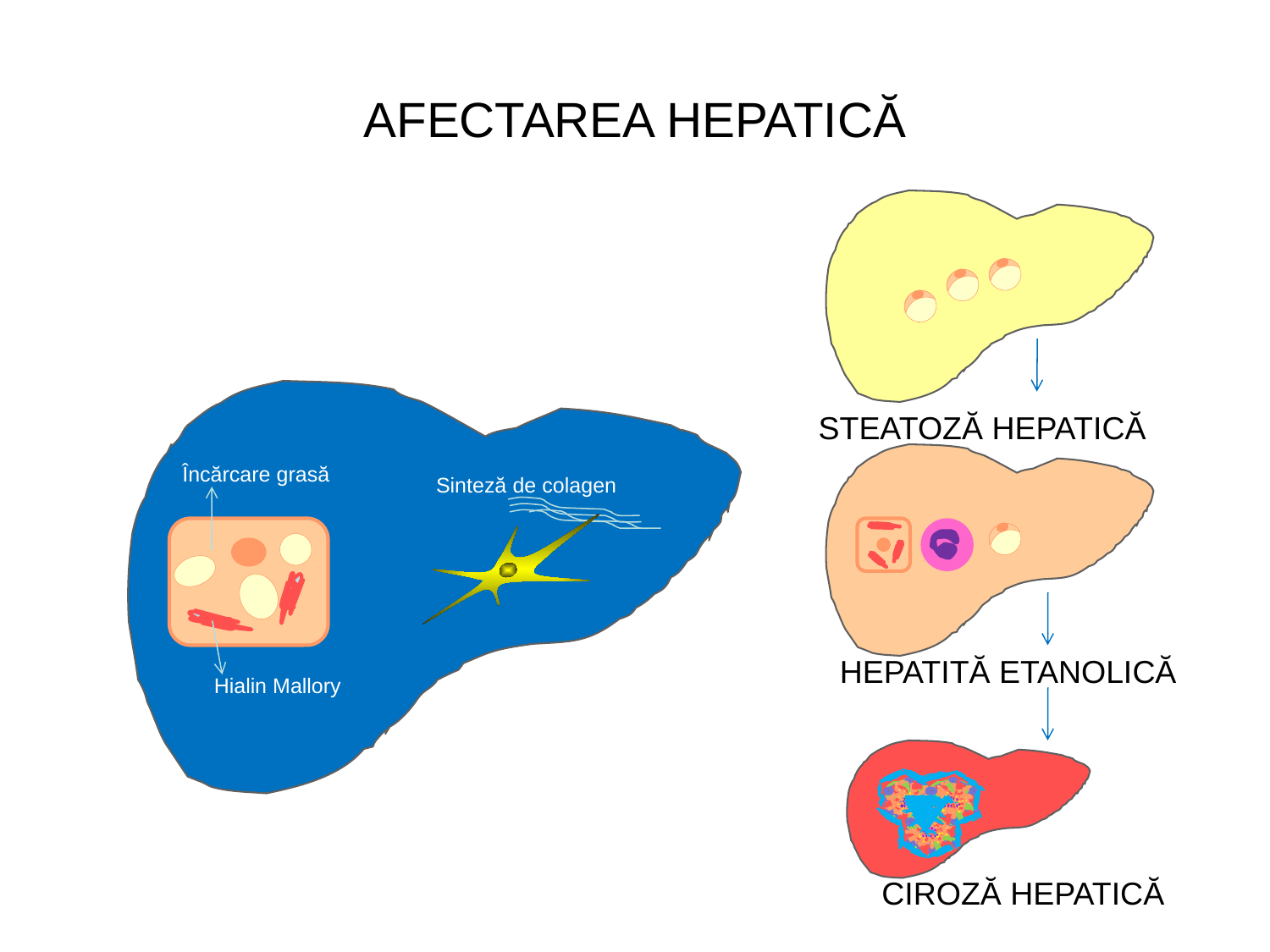

# AFECTAREA HEPATICĂ

Încărcare grasă
Sinteză de colagen

Hialin Mallory

STEATOZĂ HEPATICĂ

HEPATITĂ ETANOLICĂ

CIROZĂ HEPATICĂ